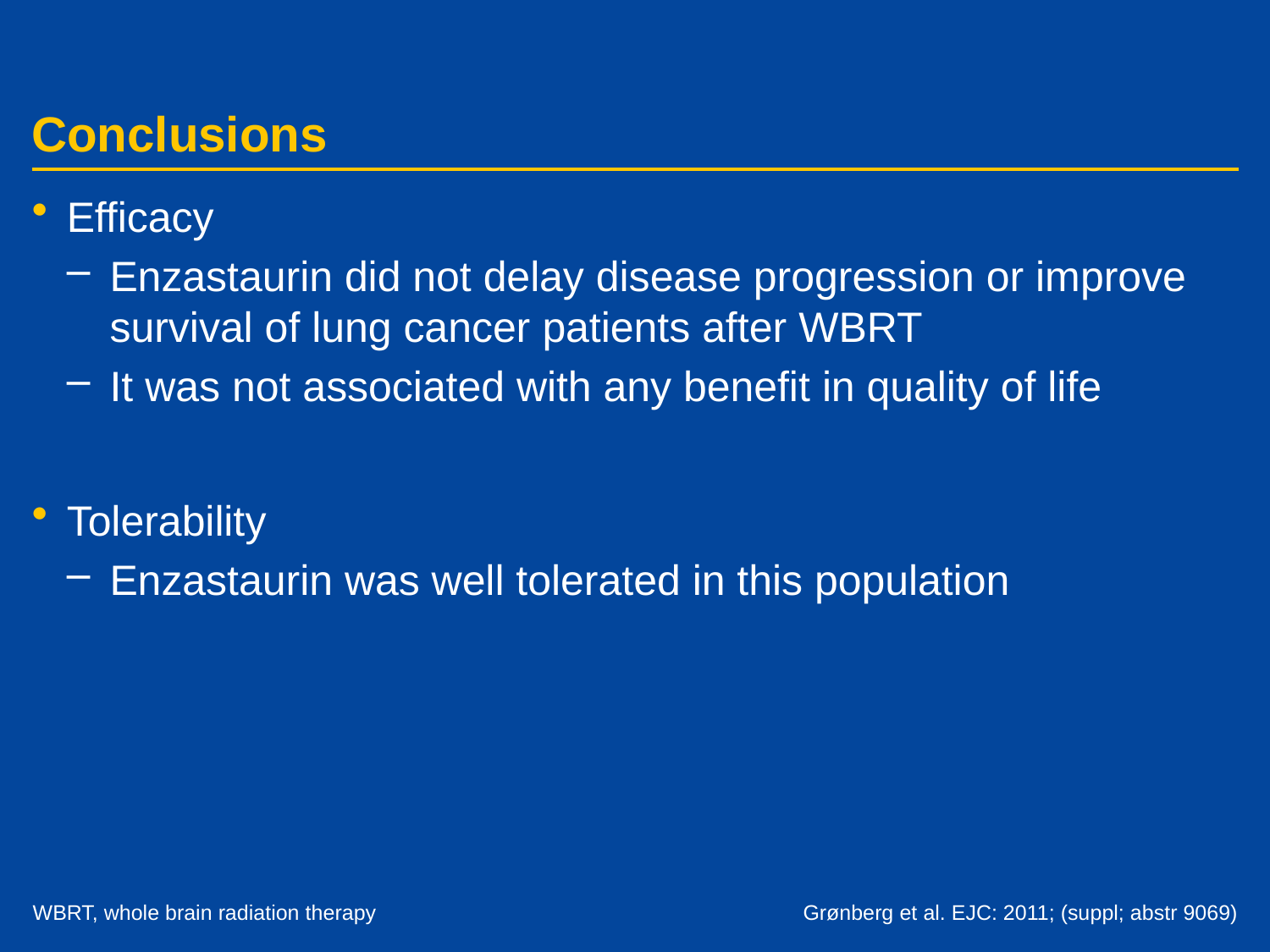

# Conclusions
Efficacy
Enzastaurin did not delay disease progression or improve survival of lung cancer patients after WBRT
It was not associated with any benefit in quality of life

Tolerability
Enzastaurin was well tolerated in this population

WBRT, whole brain radiation therapy
Grønberg et al. EJC: 2011; (suppl; abstr 9069)